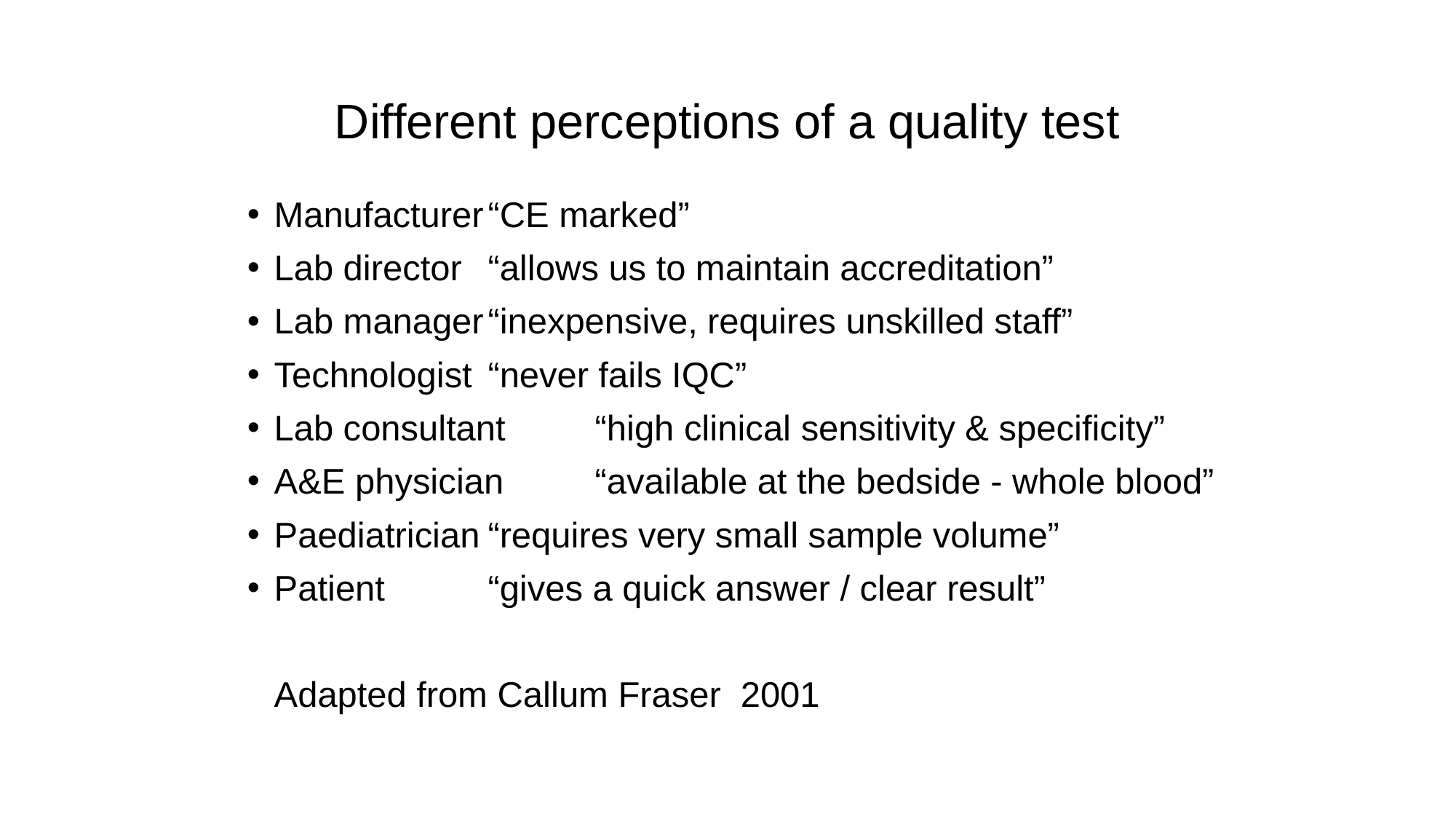

# Different perceptions of a quality test
Manufacturer	“CE marked”
Lab director	“allows us to maintain accreditation”
Lab manager	“inexpensive, requires unskilled staff”
Technologist	“never fails IQC”
Lab consultant	“high clinical sensitivity & specificity”
A&E physician	“available at the bedside - whole blood”
Paediatrician	“requires very small sample volume”
Patient		“gives a quick answer / clear result”

	Adapted from Callum Fraser  2001